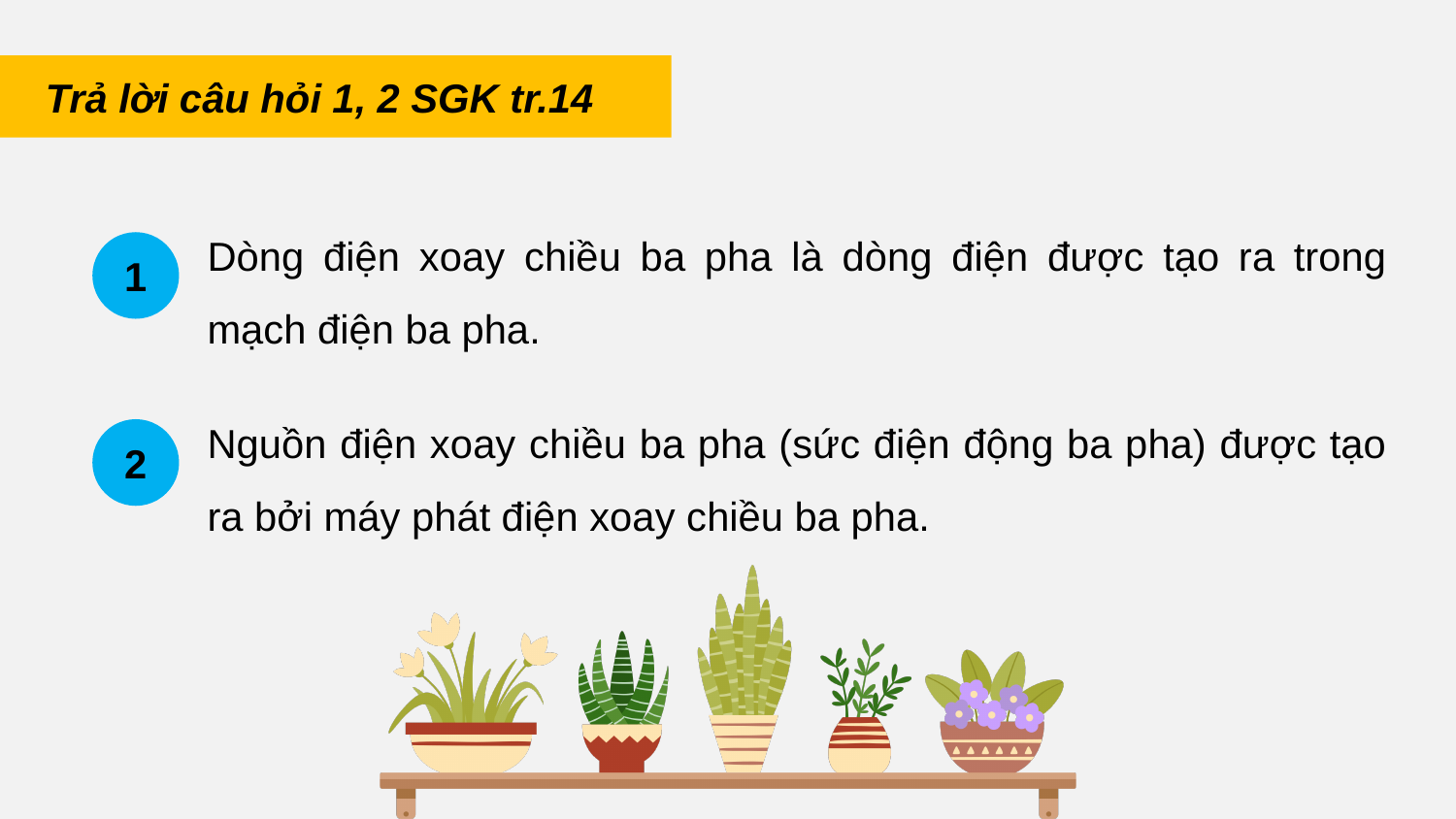

Trả lời câu hỏi 1, 2 SGK tr.14
Dòng điện xoay chiều ba pha là dòng điện được tạo ra trong mạch điện ba pha.
1
Nguồn điện xoay chiều ba pha (sức điện động ba pha) được tạo ra bởi máy phát điện xoay chiều ba pha.
2